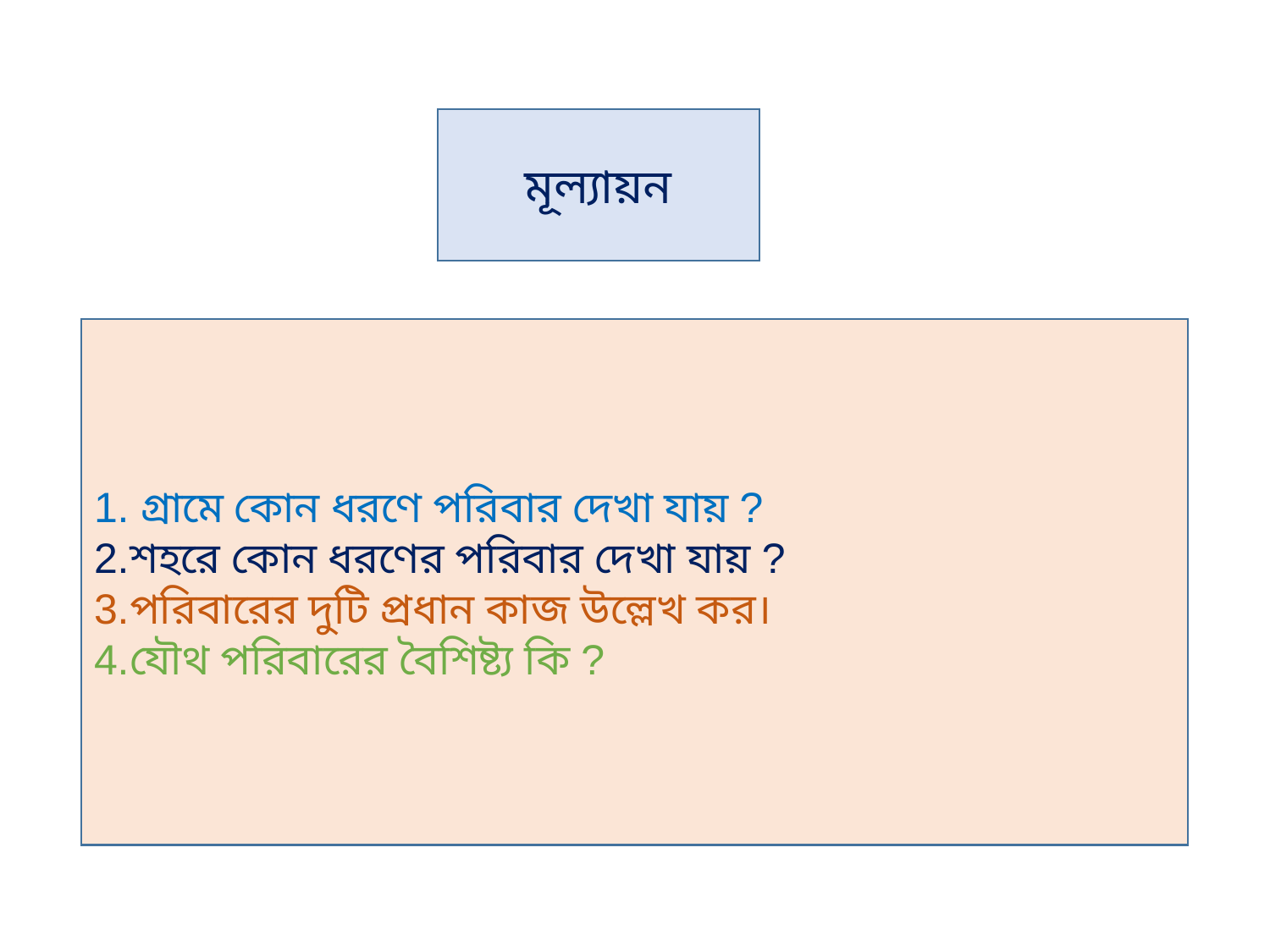

মূল্যায়ন
 গ্রামে কোন ধরণে পরিবার দেখা যায় ?
শহরে কোন ধরণের পরিবার দেখা যায় ?
পরিবারের দুটি প্রধান কাজ উল্লেখ কর।
যৌথ পরিবারের বৈশিষ্ট্য কি ?